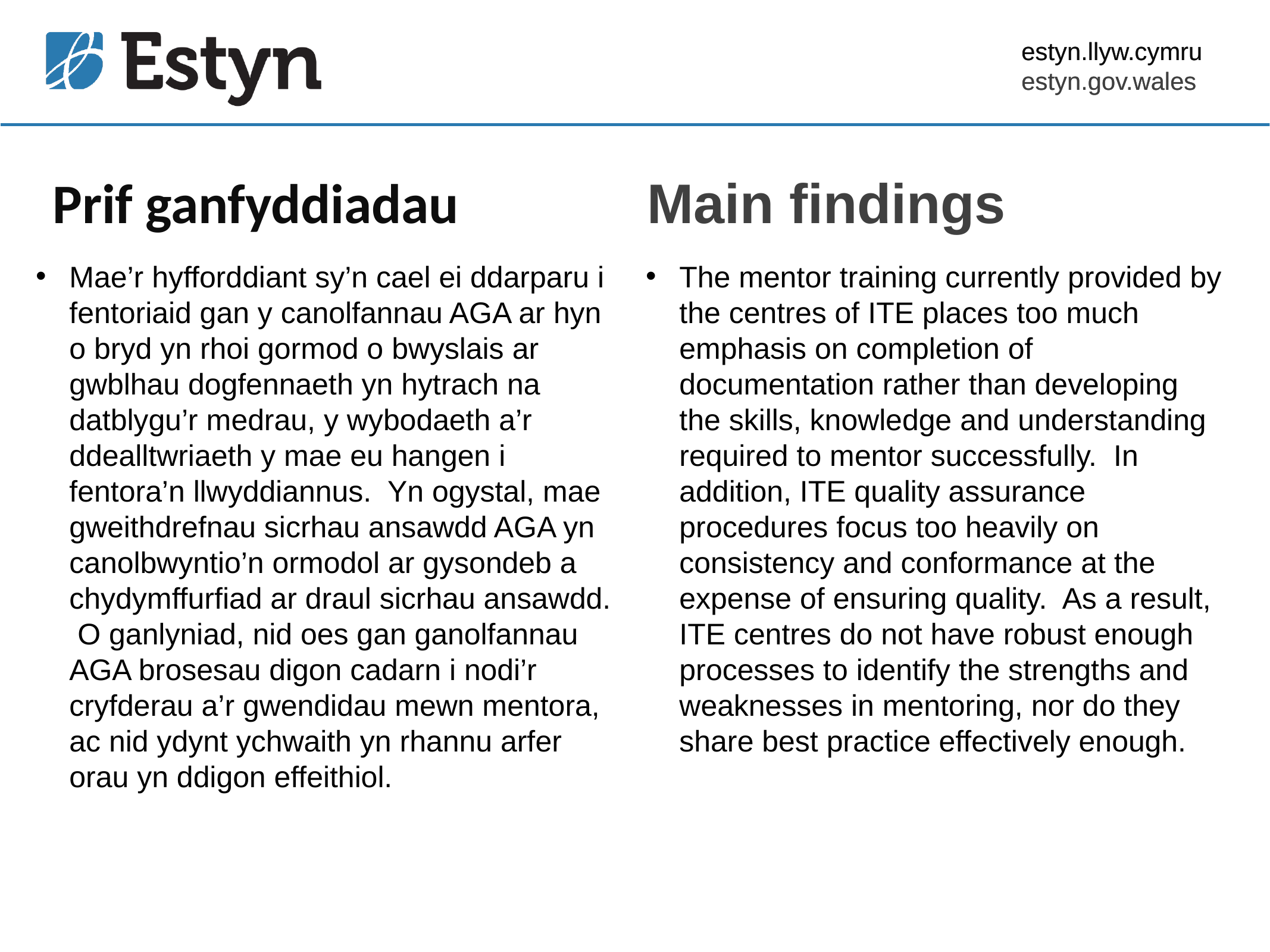

Prif ganfyddiadau
Main findings
Mae’r hyfforddiant sy’n cael ei ddarparu i fentoriaid gan y canolfannau AGA ar hyn o bryd yn rhoi gormod o bwyslais ar gwblhau dogfennaeth yn hytrach na datblygu’r medrau, y wybodaeth a’r ddealltwriaeth y mae eu hangen i fentora’n llwyddiannus.  Yn ogystal, mae gweithdrefnau sicrhau ansawdd AGA yn canolbwyntio’n ormodol ar gysondeb a chydymffurfiad ar draul sicrhau ansawdd.  O ganlyniad, nid oes gan ganolfannau AGA brosesau digon cadarn i nodi’r cryfderau a’r gwendidau mewn mentora, ac nid ydynt ychwaith yn rhannu arfer orau yn ddigon effeithiol.

The mentor training currently provided by the centres of ITE places too much emphasis on completion of documentation rather than developing the skills, knowledge and understanding required to mentor successfully.  In addition, ITE quality assurance procedures focus too heavily on consistency and conformance at the expense of ensuring quality.  As a result, ITE centres do not have robust enough processes to identify the strengths and weaknesses in mentoring, nor do they share best practice effectively enough.